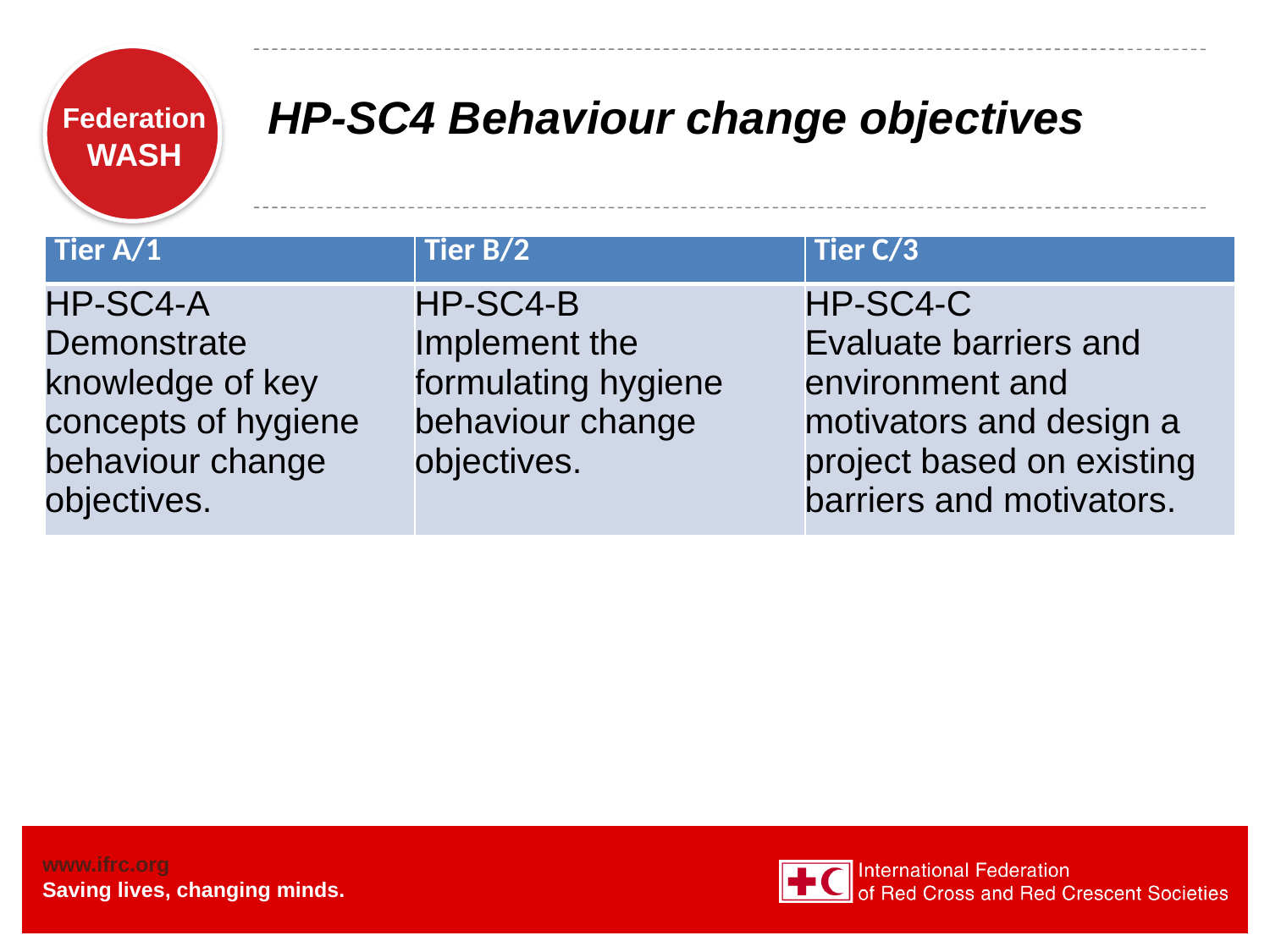

# HP-SC4 Behaviour change objectives
| Tier A/1 | Tier B/2 | Tier C/3 |
| --- | --- | --- |
| HP-SC4-A Demonstrate knowledge of key concepts of hygiene behaviour change objectives. | HP-SC4-B Implement the formulating hygiene behaviour change objectives. | HP-SC4-C Evaluate barriers and environment and motivators and design a project based on existing barriers and motivators. |